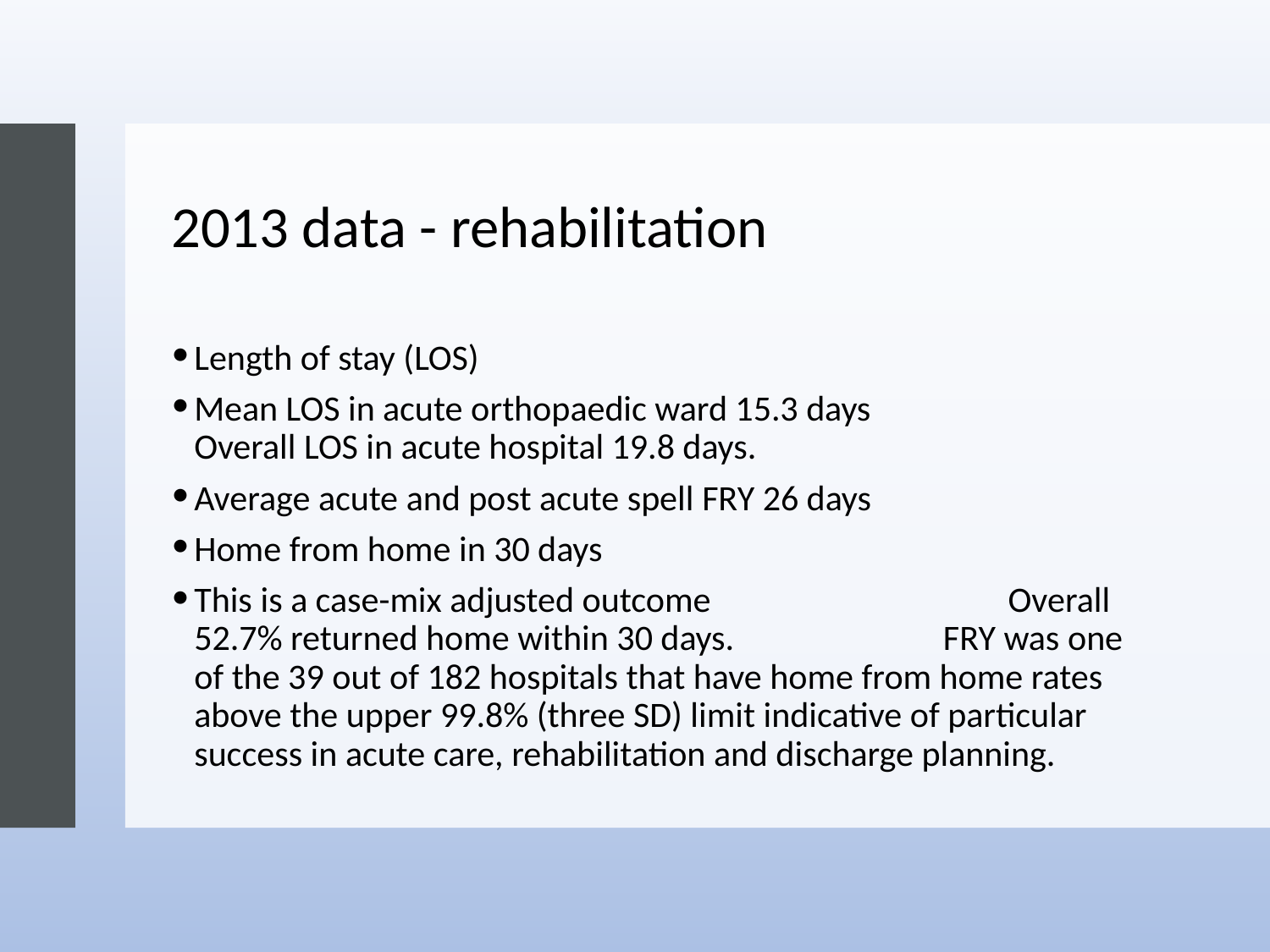

# 2013 data - rehabilitation
Length of stay (LOS)
Mean LOS in acute orthopaedic ward 15.3 days                              Overall LOS in acute hospital 19.8 days.
Average acute and post acute spell FRY 26 days
Home from home in 30 days
This is a case-mix adjusted outcome                                     Overall 52.7% returned home within 30 days.                          FRY was one of the 39 out of 182 hospitals that have home from home rates above the upper 99.8% (three SD) limit indicative of particular success in acute care, rehabilitation and discharge planning.